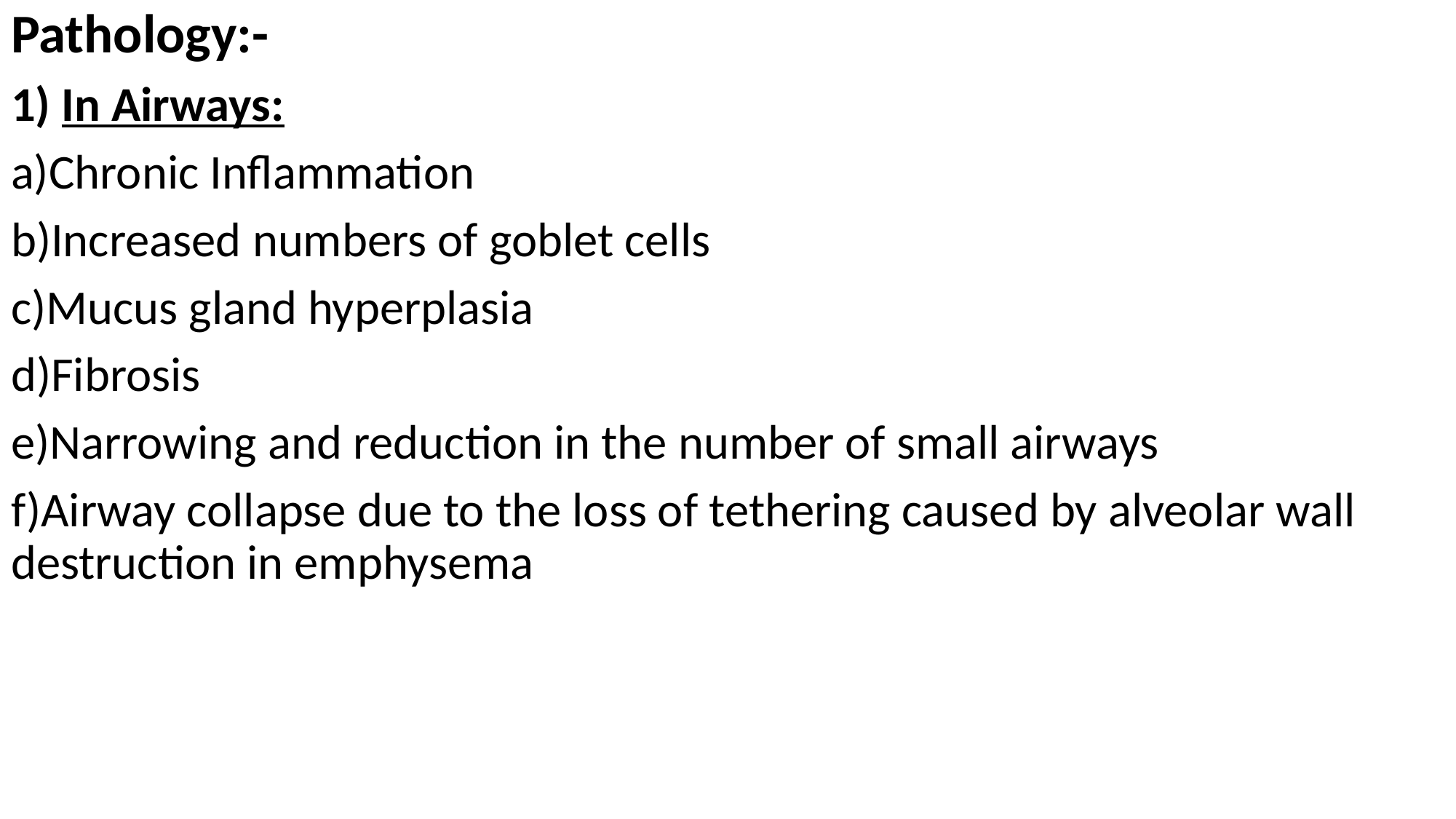

Pathology:-
1) In Airways:
a)Chronic Inflammation
b)Increased numbers of goblet cells
c)Mucus gland hyperplasia
d)Fibrosis
e)Narrowing and reduction in the number of small airways
f)Airway collapse due to the loss of tethering caused by alveolar wall destruction in emphysema